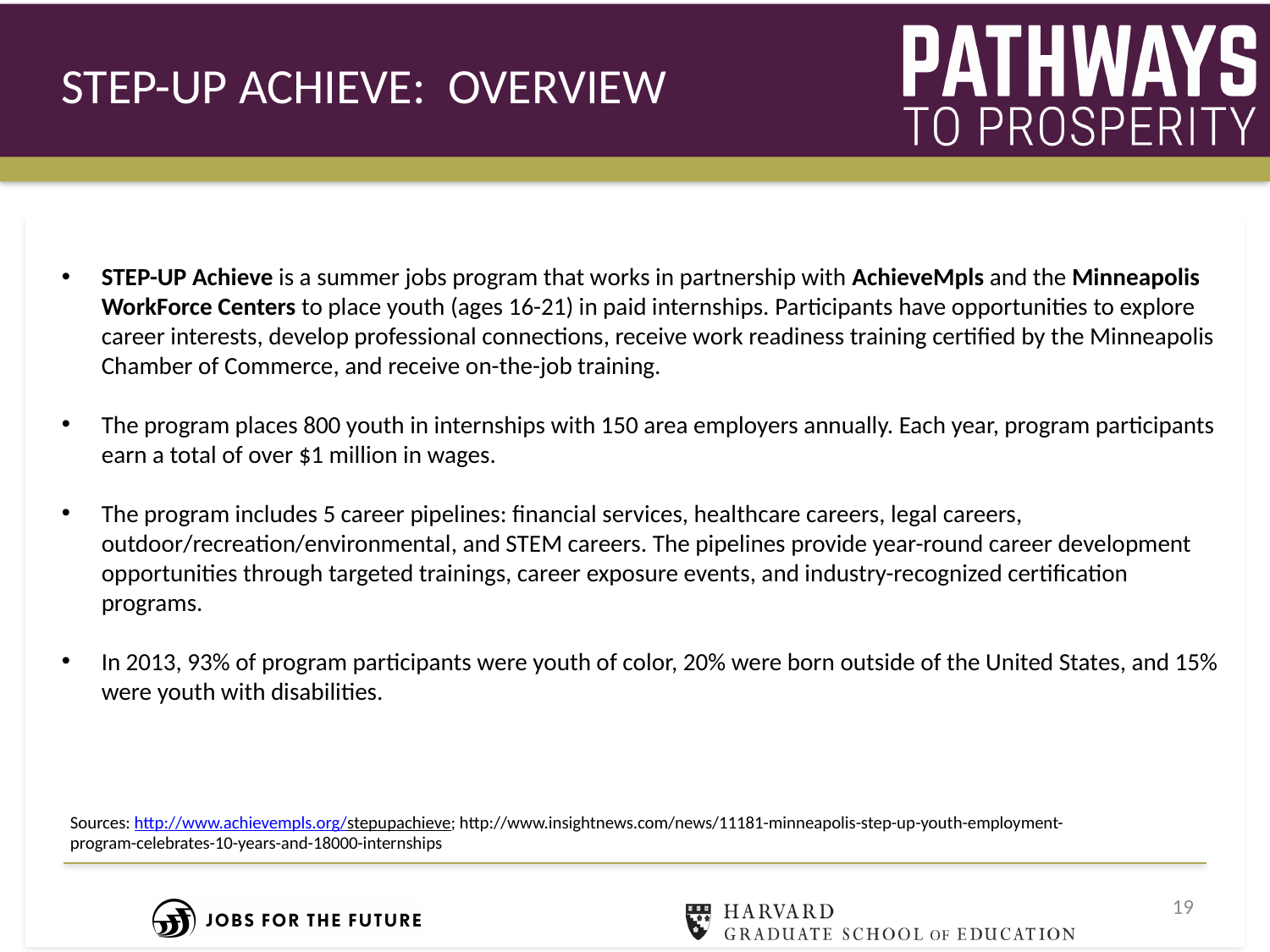

# STEP-UP Achieve:  Overview
STEP-UP Achieve is a summer jobs program that works in partnership with AchieveMpls and the Minneapolis WorkForce Centers to place youth (ages 16-21) in paid internships. Participants have opportunities to explore career interests, develop professional connections, receive work readiness training certified by the Minneapolis Chamber of Commerce, and receive on-the-job training.

The program places 800 youth in internships with 150 area employers annually. Each year, program participants earn a total of over $1 million in wages.

The program includes 5 career pipelines: financial services, healthcare careers, legal careers, outdoor/recreation/environmental, and STEM careers. The pipelines provide year-round career development opportunities through targeted trainings, career exposure events, and industry-recognized certification programs.

In 2013, 93% of program participants were youth of color, 20% were born outside of the United States, and 15% were youth with disabilities.

Sources: http://www.achievempls.org/stepupachieve; http://www.insightnews.com/news/11181-minneapolis-step-up-youth-employment-program-celebrates-10-years-and-18000-internships
19